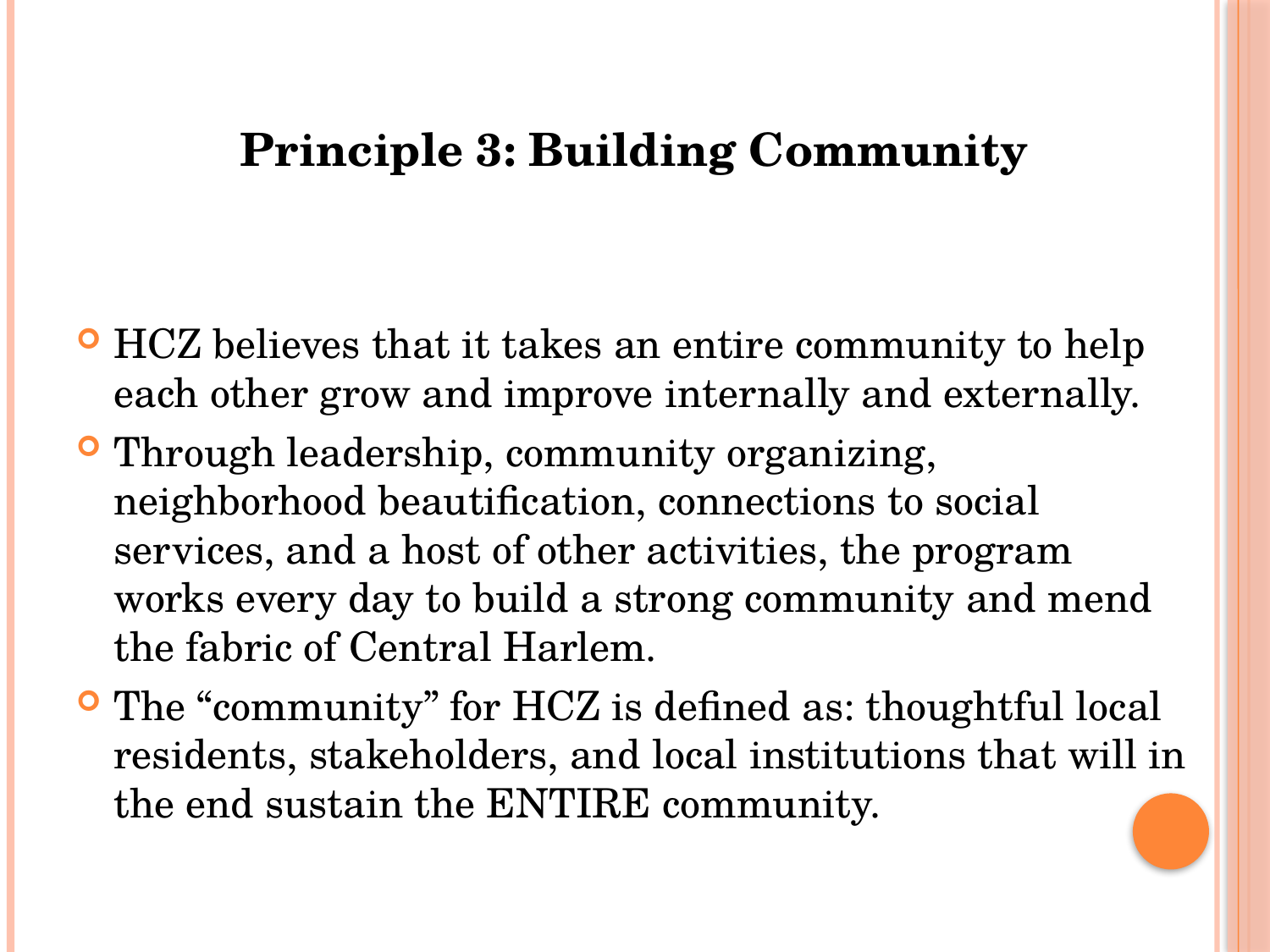

Principle 3: Building Community

HCZ believes that it takes an entire community to help each other grow and improve internally and externally.
Through leadership, community organizing, neighborhood beautification, connections to social services, and a host of other activities, the program works every day to build a strong community and mend the fabric of Central Harlem.
The “community” for HCZ is defined as: thoughtful local residents, stakeholders, and local institutions that will in the end sustain the ENTIRE community.